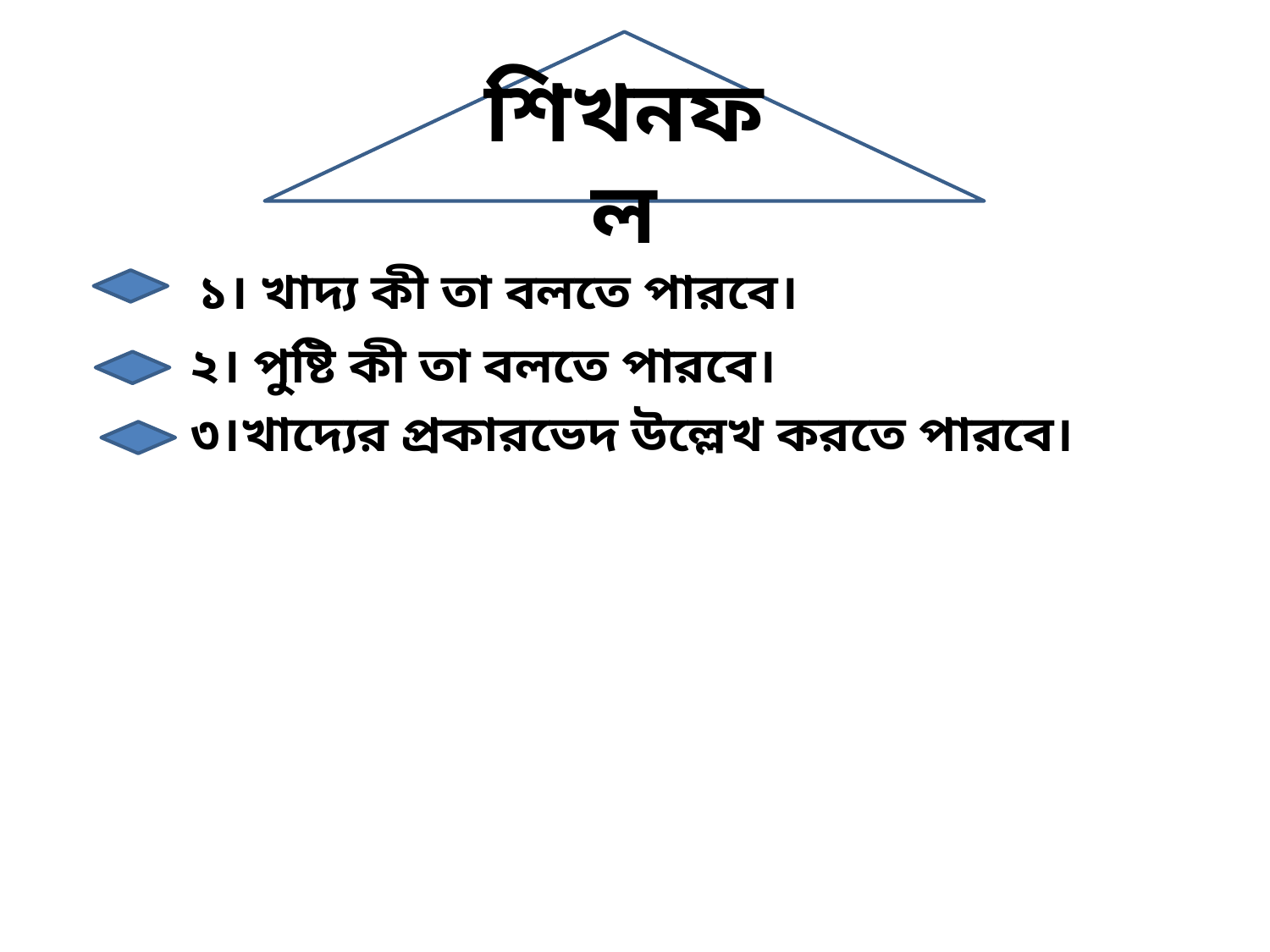

শিখনফল
      ১। খাদ্য কী তা বলতে পারবে।
        ২। পুষ্টি কী তা বলতে পারবে।
        ৩।খাদ্যের প্রকারভেদ উল্লেখ করতে পারবে।